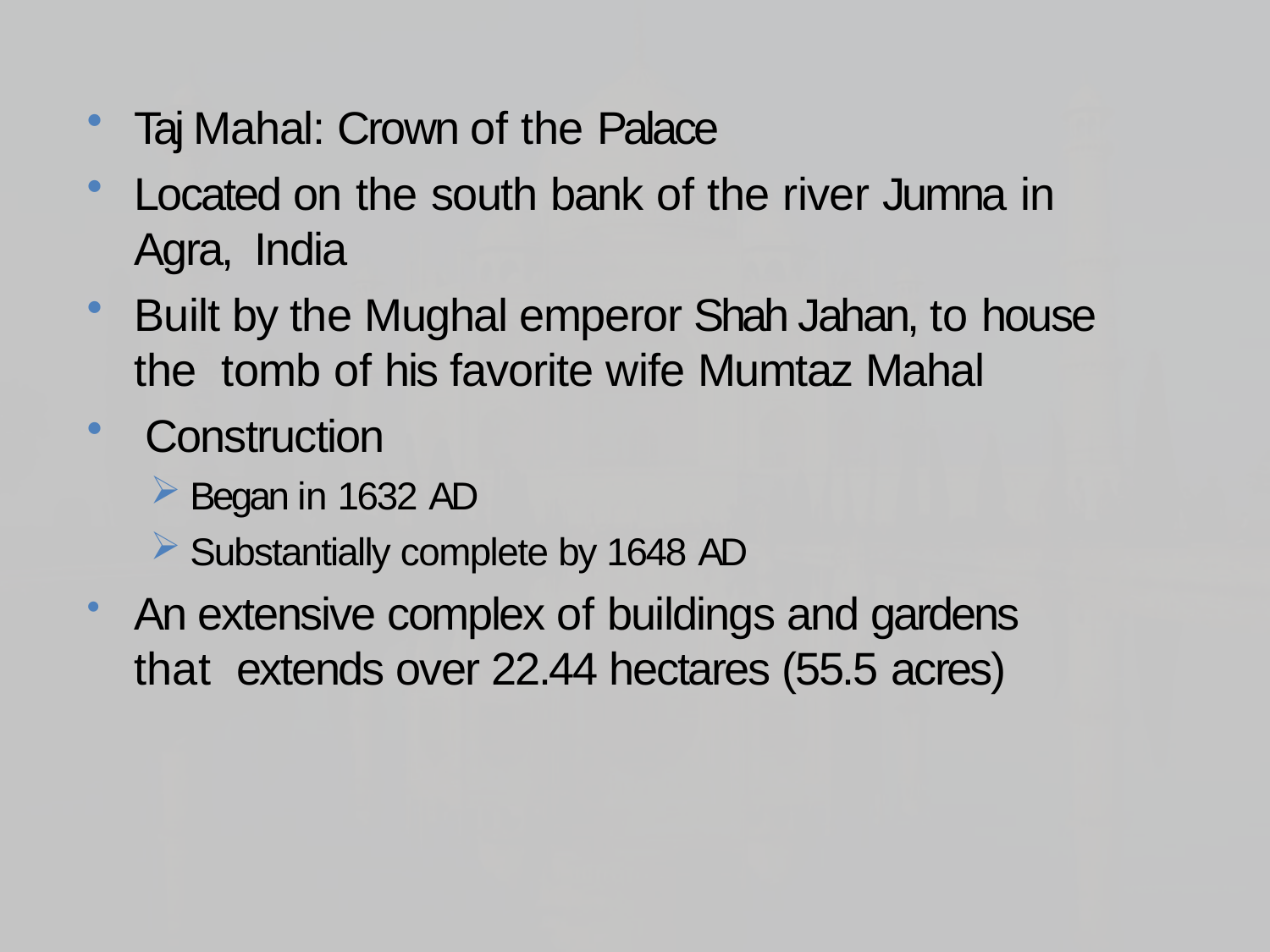

Taj Mahal: Crown of the Palace
Located on the south bank of the river Jumna in Agra,  India
Built by the Mughal emperor Shah Jahan, to house the  tomb of his favorite wife Mumtaz Mahal
Construction
Began in 1632 AD
Substantially complete by 1648 AD
An extensive complex of buildings and gardens that  extends over 22.44 hectares (55.5 acres)